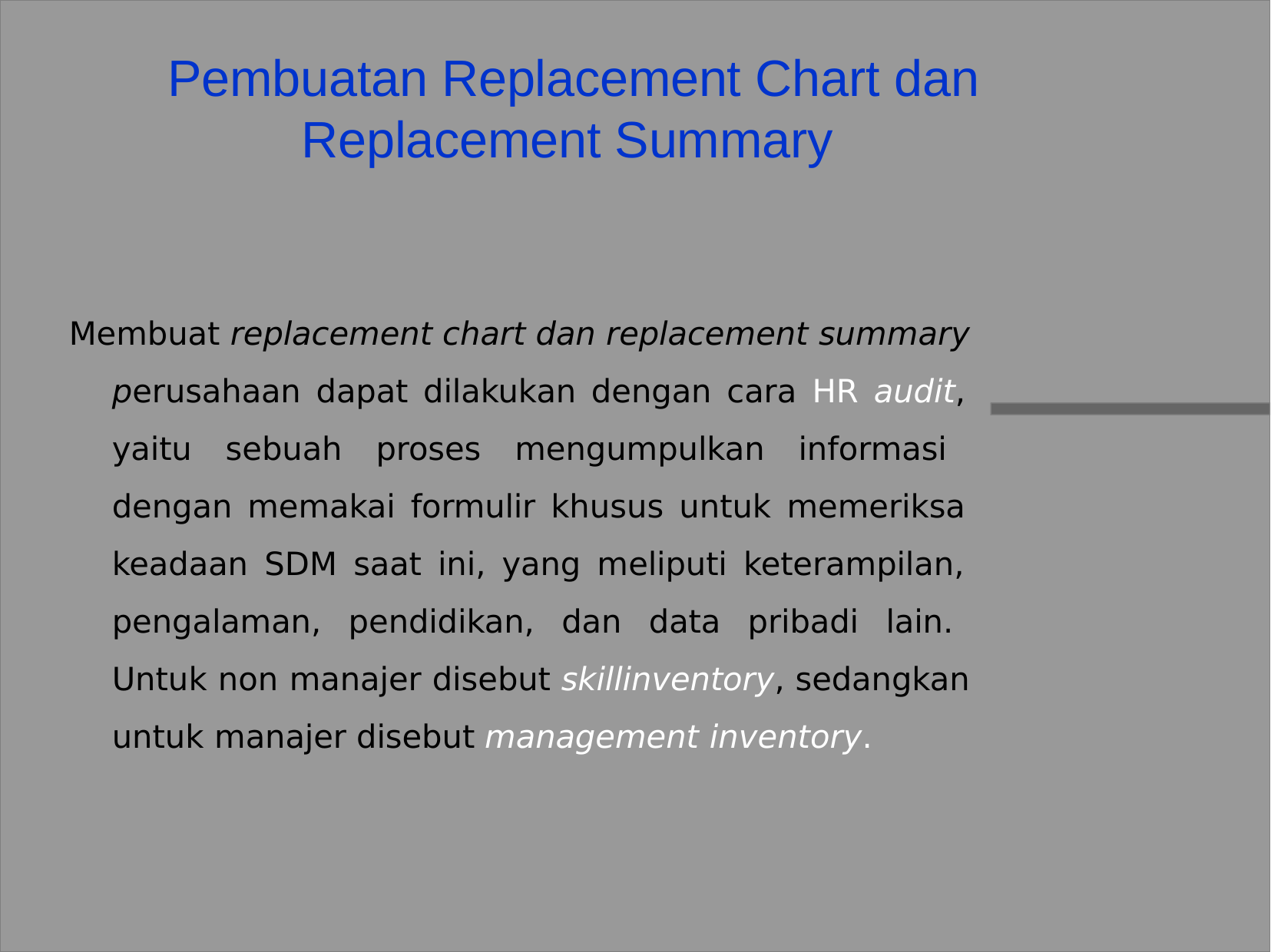

# Pembuatan Replacement Chart dan  Replacement Summary
Membuat replacement chart dan replacement summary  perusahaan dapat dilakukan dengan cara HR audit,  yaitu sebuah proses mengumpulkan informasi  dengan memakai formulir khusus untuk memeriksa  keadaan SDM saat ini, yang meliputi keterampilan,  pengalaman, pendidikan, dan data pribadi lain.  Untuk non manajer disebut skillinventory, sedangkan  untuk manajer disebut management inventory.